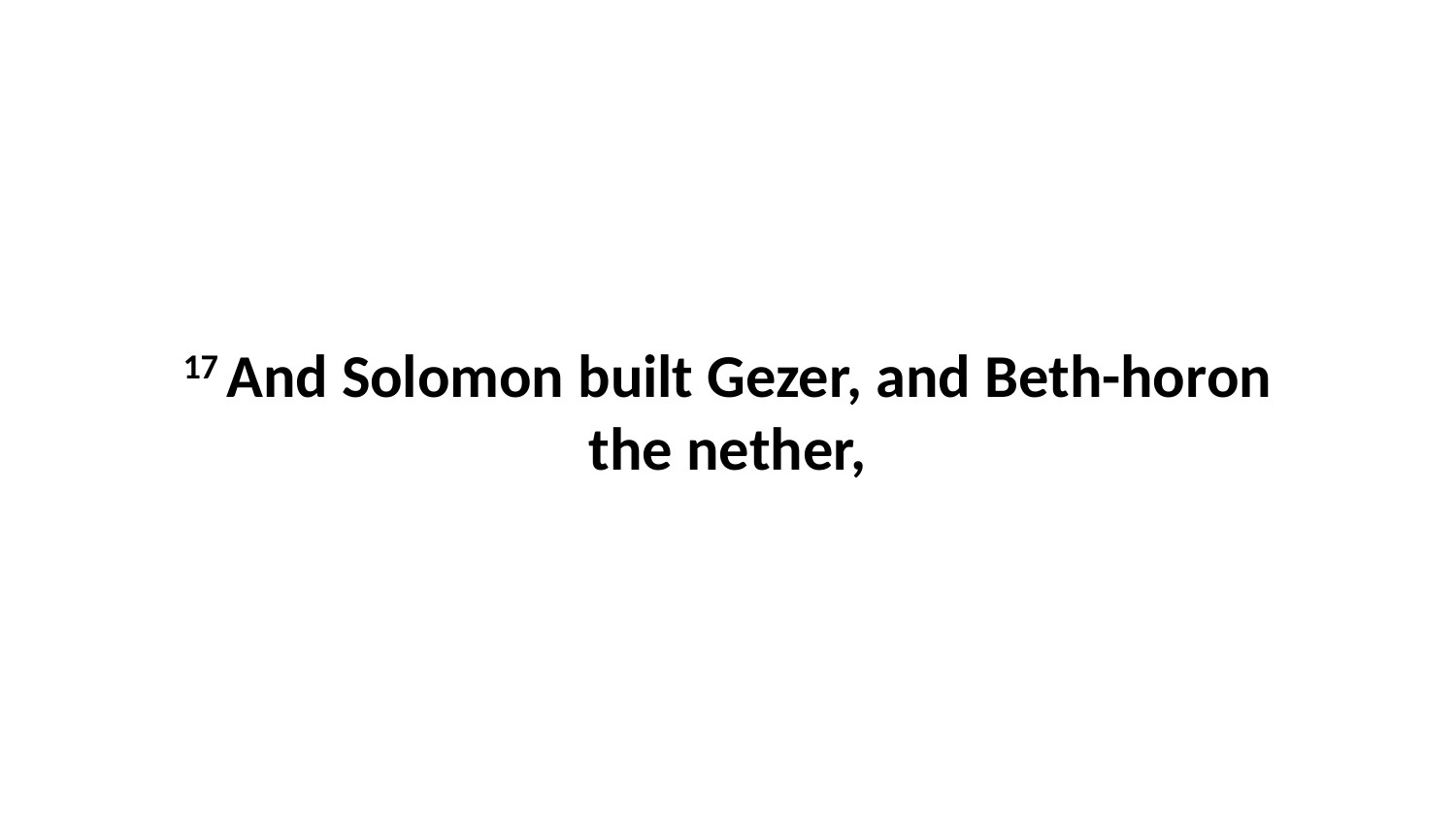

17 And Solomon built Gezer, and Beth-horon the nether,